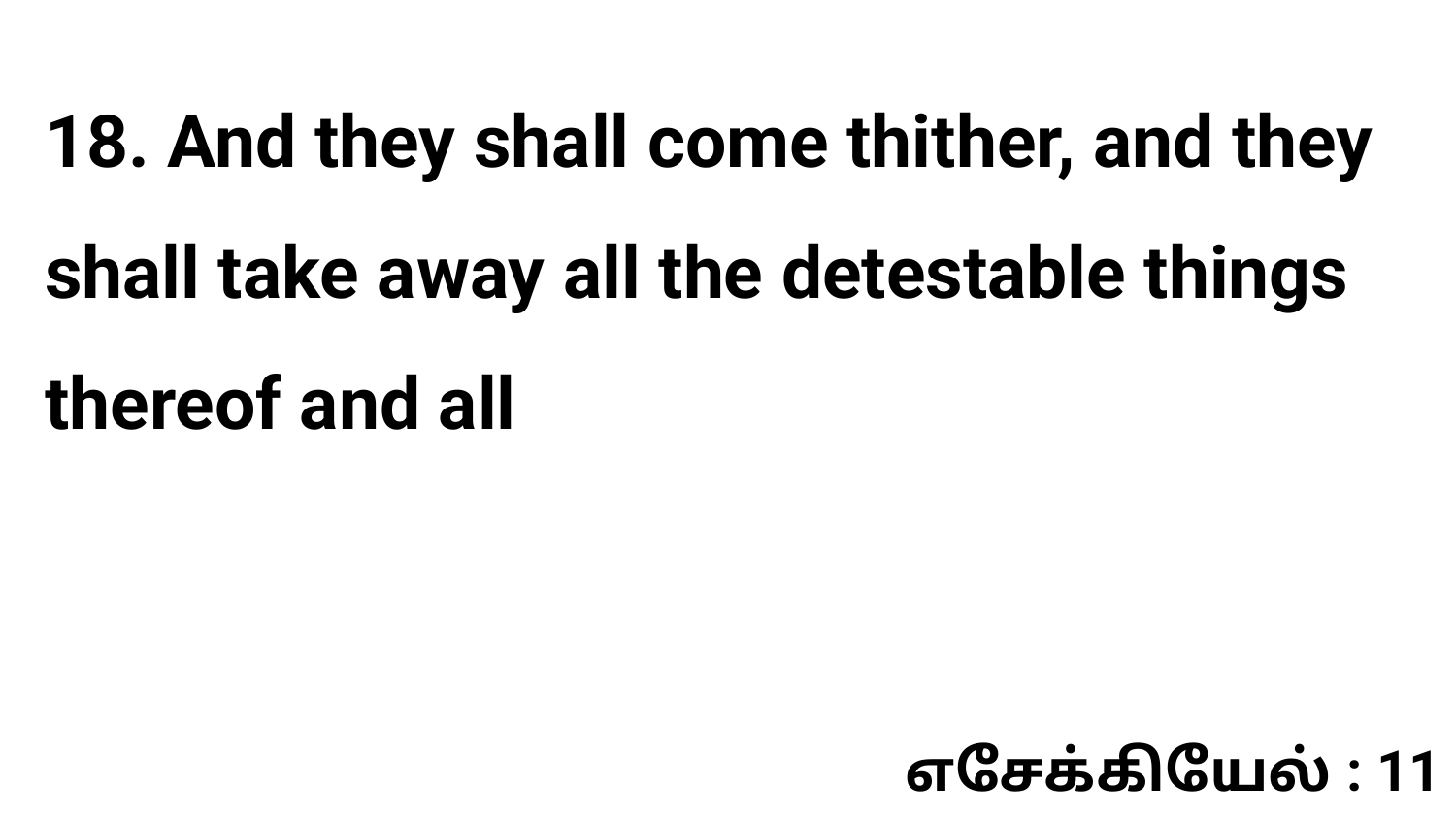

18. And they shall come thither, and they shall take away all the detestable things thereof and all
எசேக்கியேல் : 11